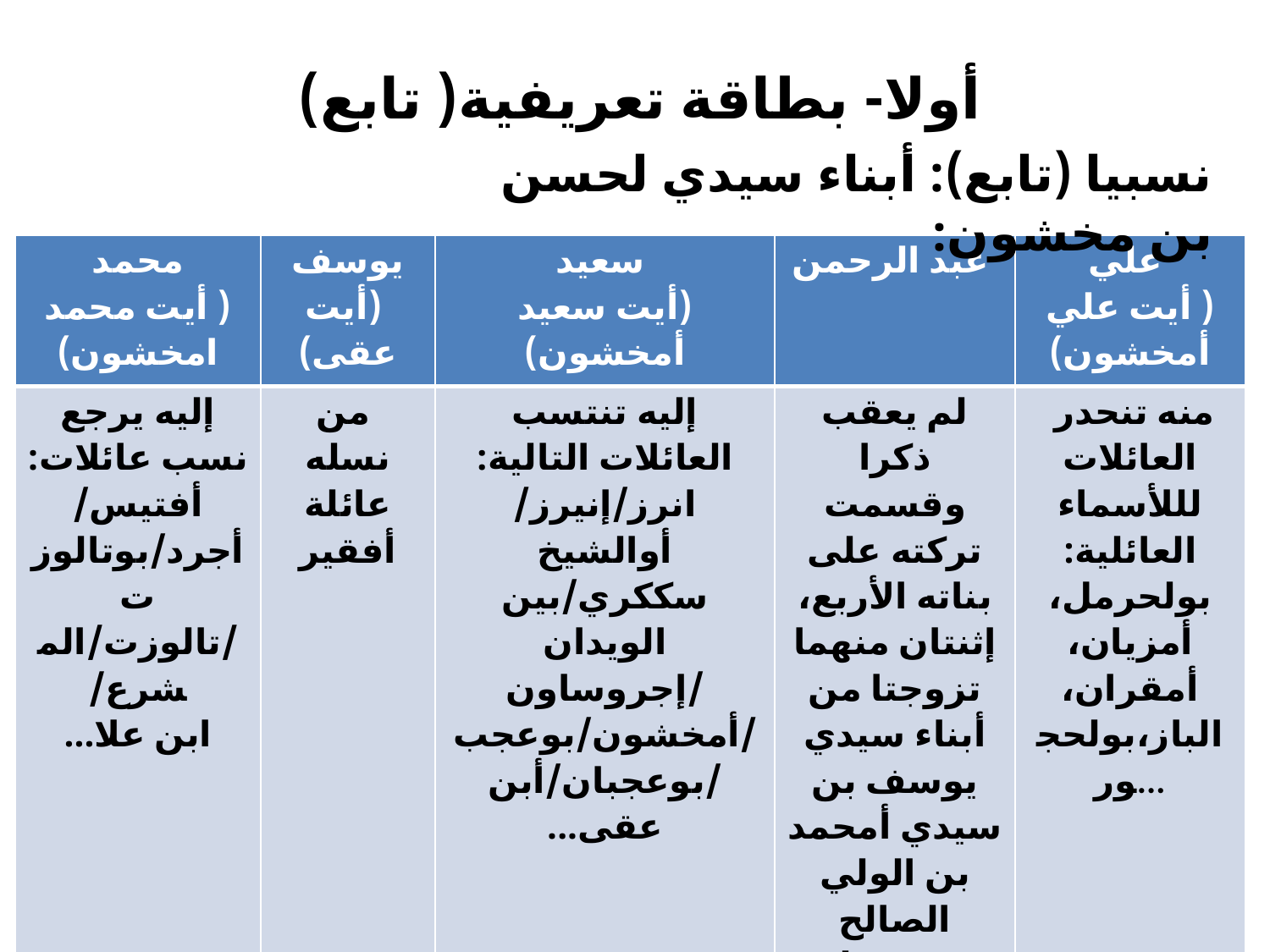

أولا- بطاقة تعريفية( تابع)
نسبيا (تابع): أبناء سيدي لحسن بن مخشون:
#
| محمد ( أيت محمد امخشون) | يوسف (أيت عقى) | سعيد (أيت سعيد أمخشون) | عبد الرحمن | علي ( أيت علي أمخشون) |
| --- | --- | --- | --- | --- |
| إليه يرجع نسب عائلات: أفتيس/ أجرد/بوتالوزت /تالوزت/المشرع/ ابن علا... | من نسله عائلة أفقير | إليه تنتسب العائلات التالية: انرز/إنيرز/أوالشيخ سككري/بين الويدان /إجروساون /أمخشون/بوعجب/بوعجبان/أبن عقى... | لم يعقب ذكرا وقسمت تركته على بناته الأربع، إثنتان منهما تزوجتا من أبناء سيدي يوسف بن سيدي أمحمد بن الولي الصالح سيدي علي بن يحيى | منه تنحدر العائلات لللأسماء العائلية: بولحرمل، أمزيان، أمقران، الباز،بولحجور... |